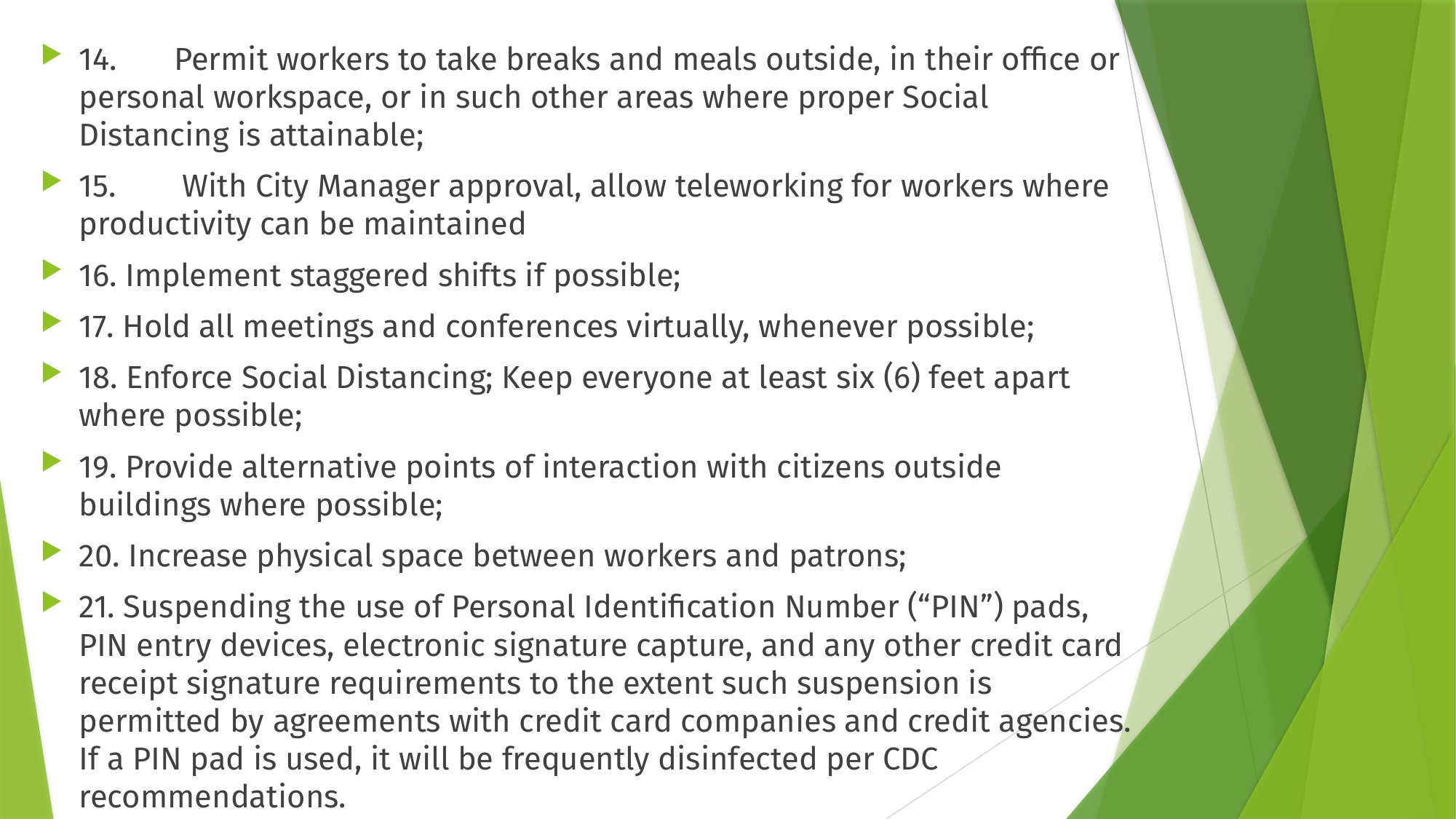

14.	Permit workers to take breaks and meals outside, in their office or personal workspace, or in such other areas where proper Social Distancing is attainable;
15.	 With City Manager approval, allow teleworking for workers where productivity can be maintained
16. Implement staggered shifts if possible;
17. Hold all meetings and conferences virtually, whenever possible;
18. Enforce Social Distancing; Keep everyone at least six (6) feet apart where possible;
19. Provide alternative points of interaction with citizens outside buildings where possible;
20. Increase physical space between workers and patrons;
21. Suspending the use of Personal Identification Number (“PIN”) pads, PIN entry devices, electronic signature capture, and any other credit card receipt signature requirements to the extent such suspension is permitted by agreements with credit card companies and credit agencies. If a PIN pad is used, it will be frequently disinfected per CDC recommendations.